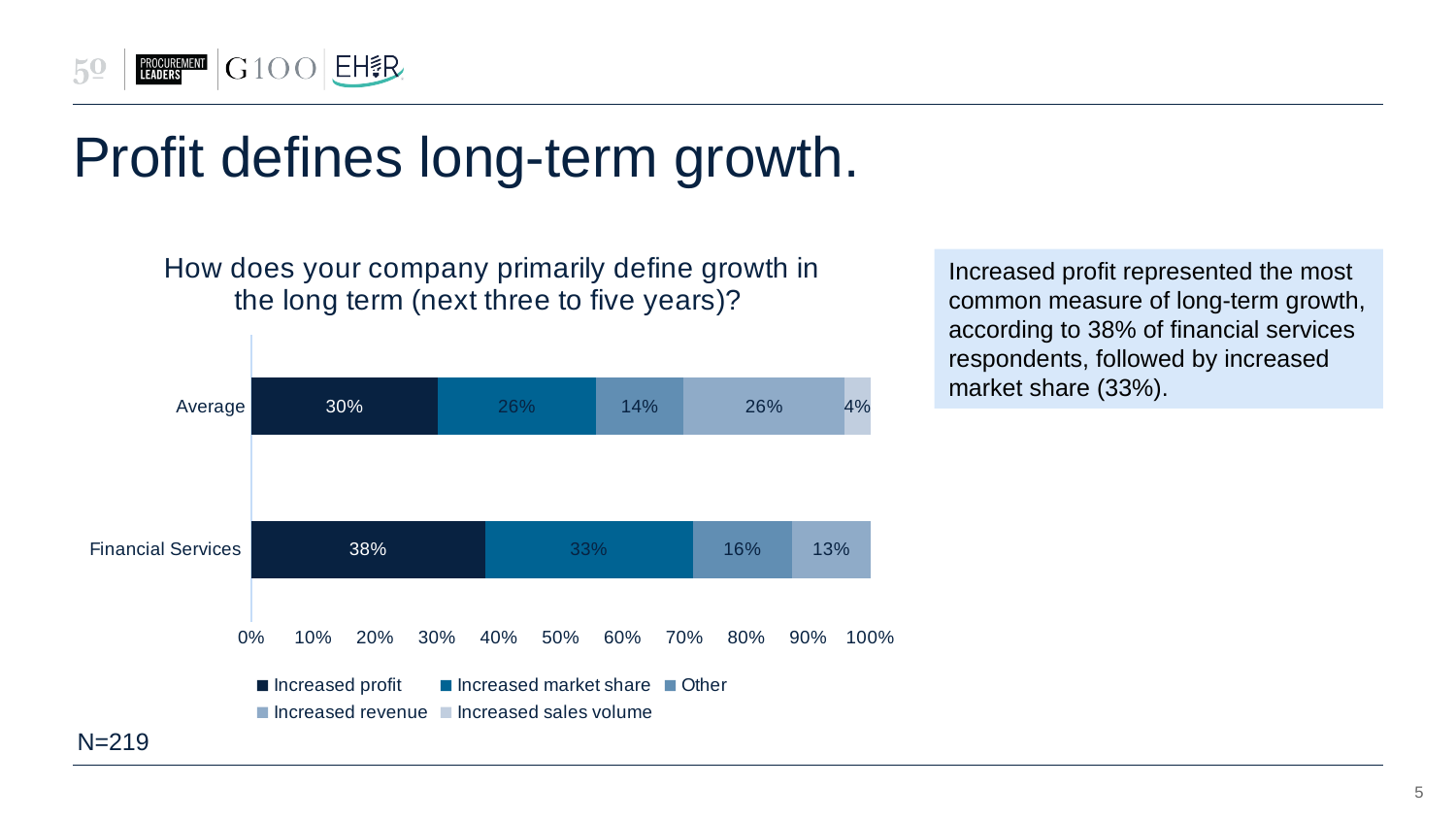

# Profit defines long-term growth.

### Chart: How does your company primarily define growth in the long term (next three to five years)?

| Category | Increased profit | Increased market share | Other | Increased revenue | Increased sales volume |
|---|---|---|---|---|---|
| Financial Services  | 0.375 | 0.3333333333333333 | 0.16 | 0.125 | 0.0 |
| Average | 0.3013698630136986 | 0.2557077625570776 | 0.1415525114155251 | 0.2602739726027397 | 0.0410958904109589 |
Increased profit represented the most common measure of long-term growth, according to 38% of financial services respondents, followed by increased market share (33%).
N=219